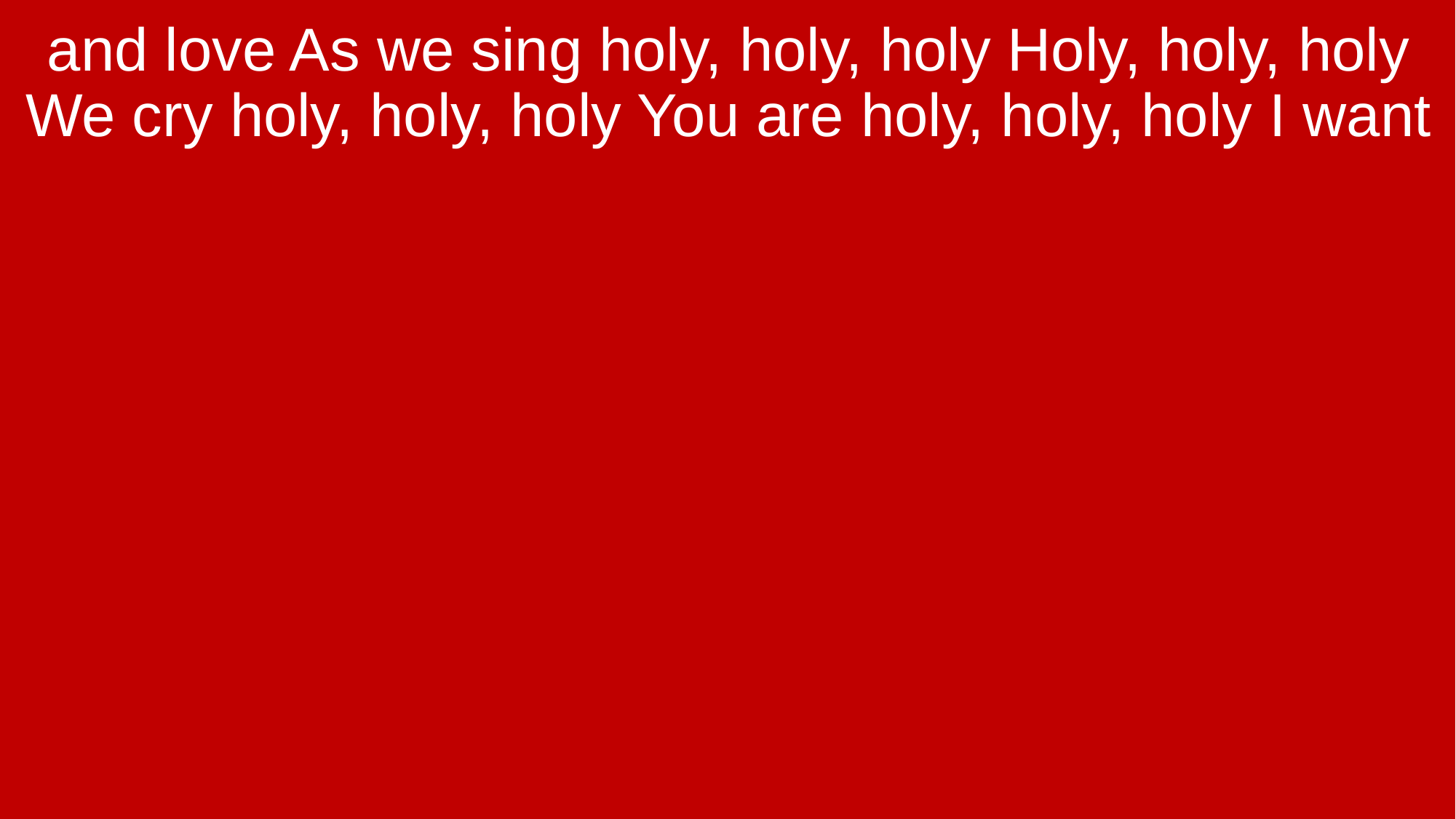

and love As we sing holy, holy, holy Holy, holy, holy We cry holy, holy, holy You are holy, holy, holy I want